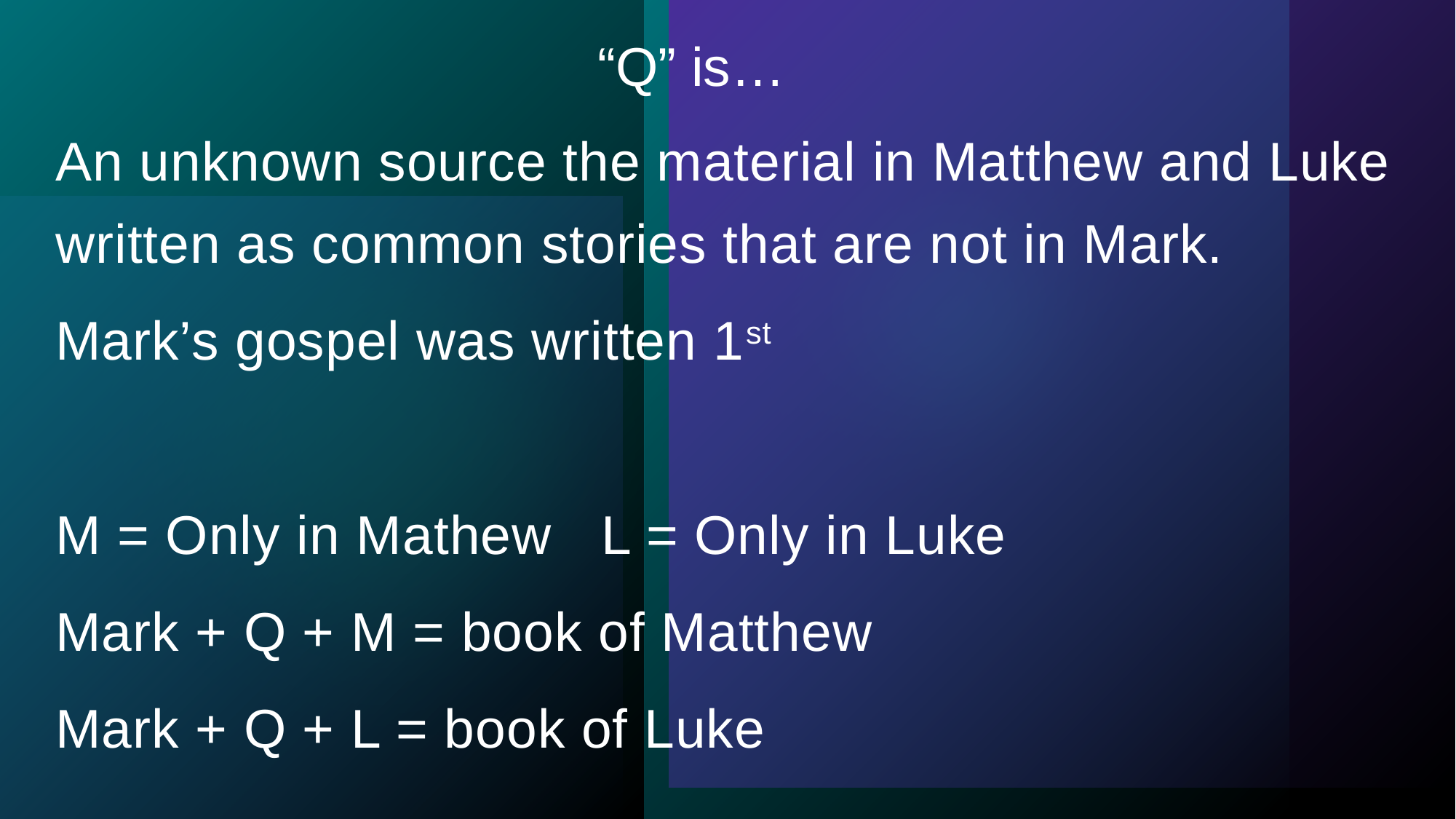

“Q” is…
An unknown source the material in Matthew and Luke written as common stories that are not in Mark.
Mark’s gospel was written 1st

M = Only in Mathew 	L = Only in Luke
Mark + Q + M = book of Matthew
Mark + Q + L = book of Luke